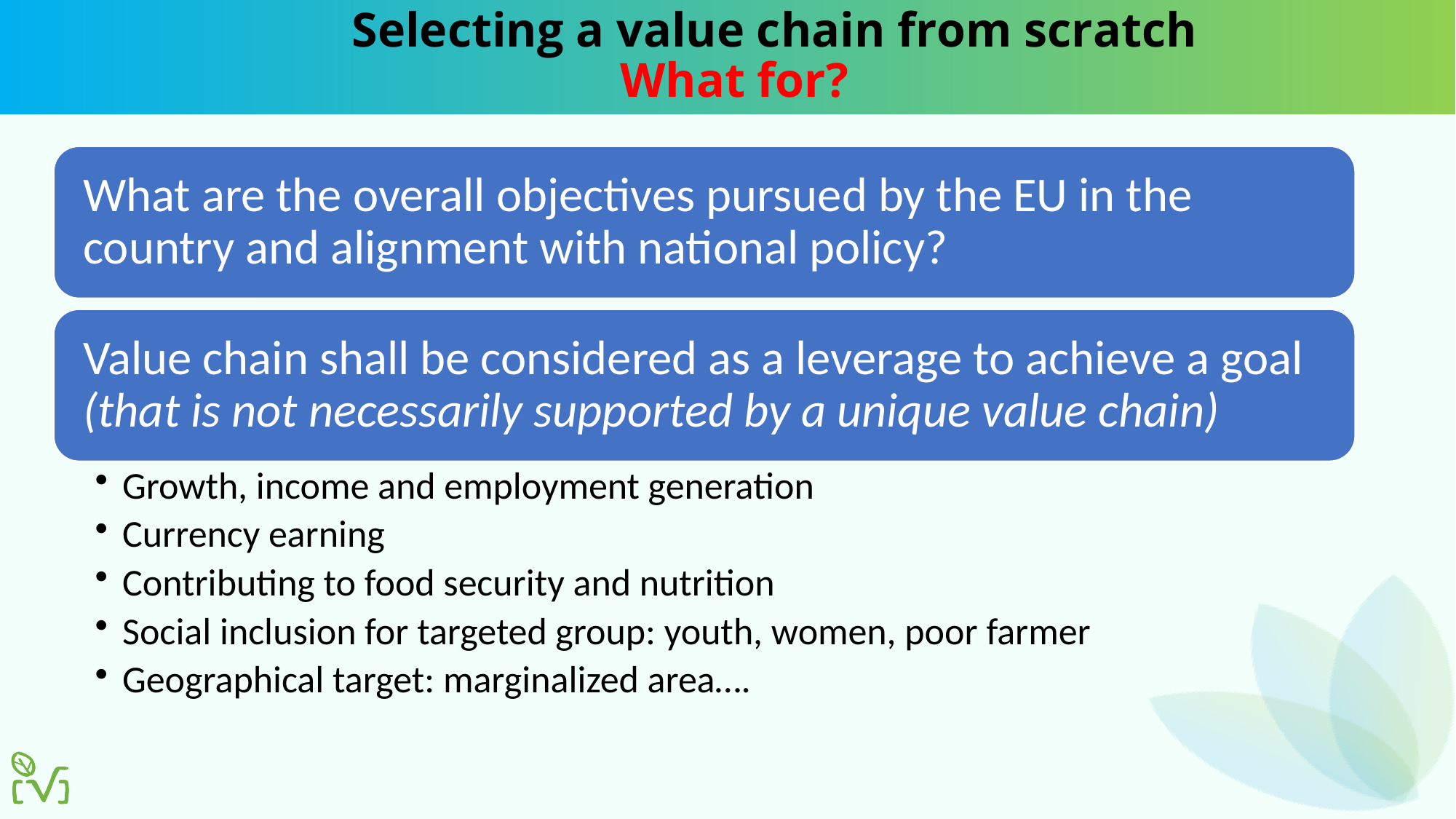

# Selecting a value chain from scratch What for?
What are the overall objectives pursued by the EU in the country and alignment with national policy?
Value chain shall be considered as a leverage to achieve a goal (that is not necessarily supported by a unique value chain)
Growth, income and employment generation
Currency earning
Contributing to food security and nutrition
Social inclusion for targeted group: youth, women, poor farmer
Geographical target: marginalized area….